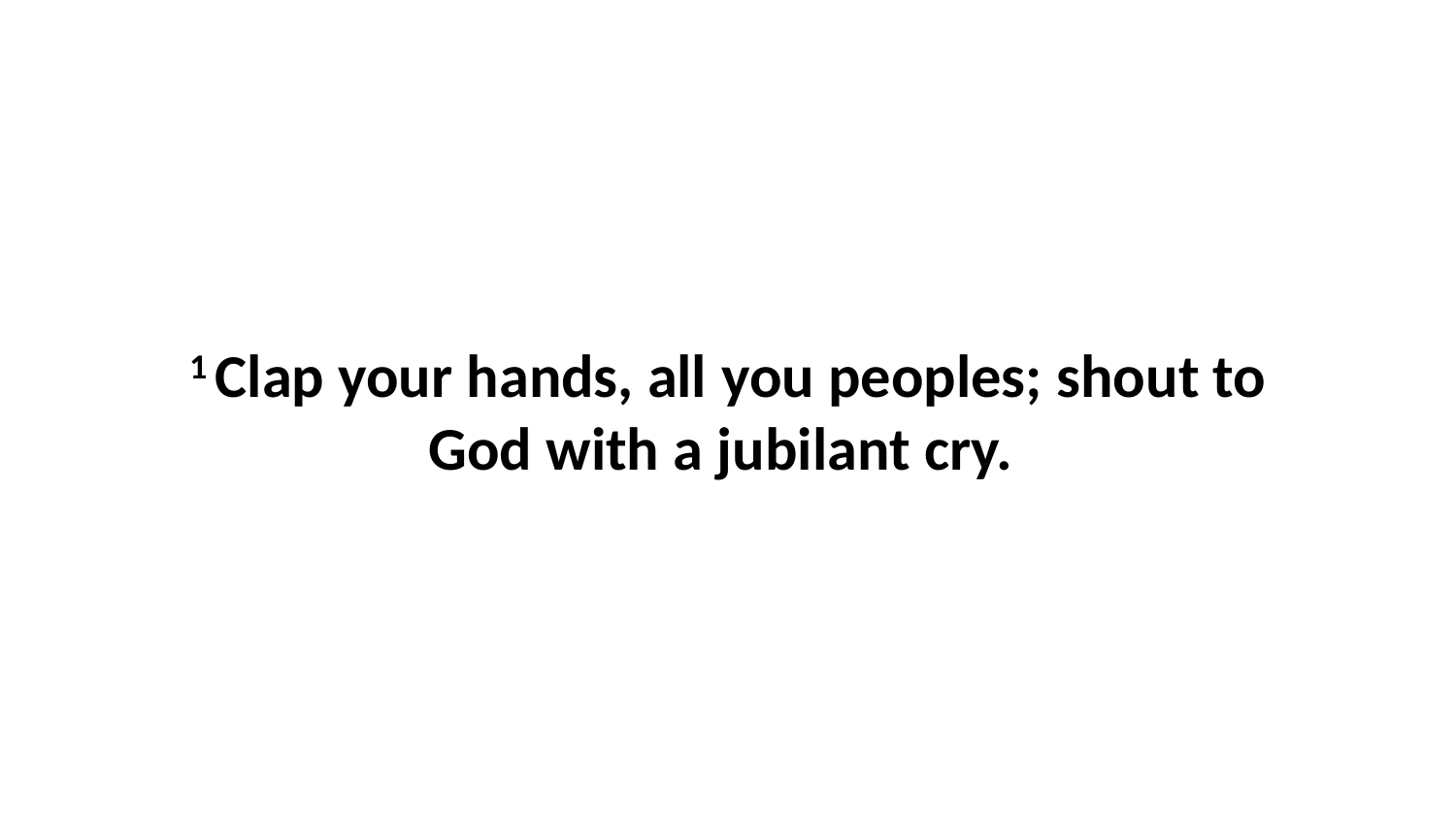

1 Clap your hands, all you peoples; shout to God with a jubilant cry.